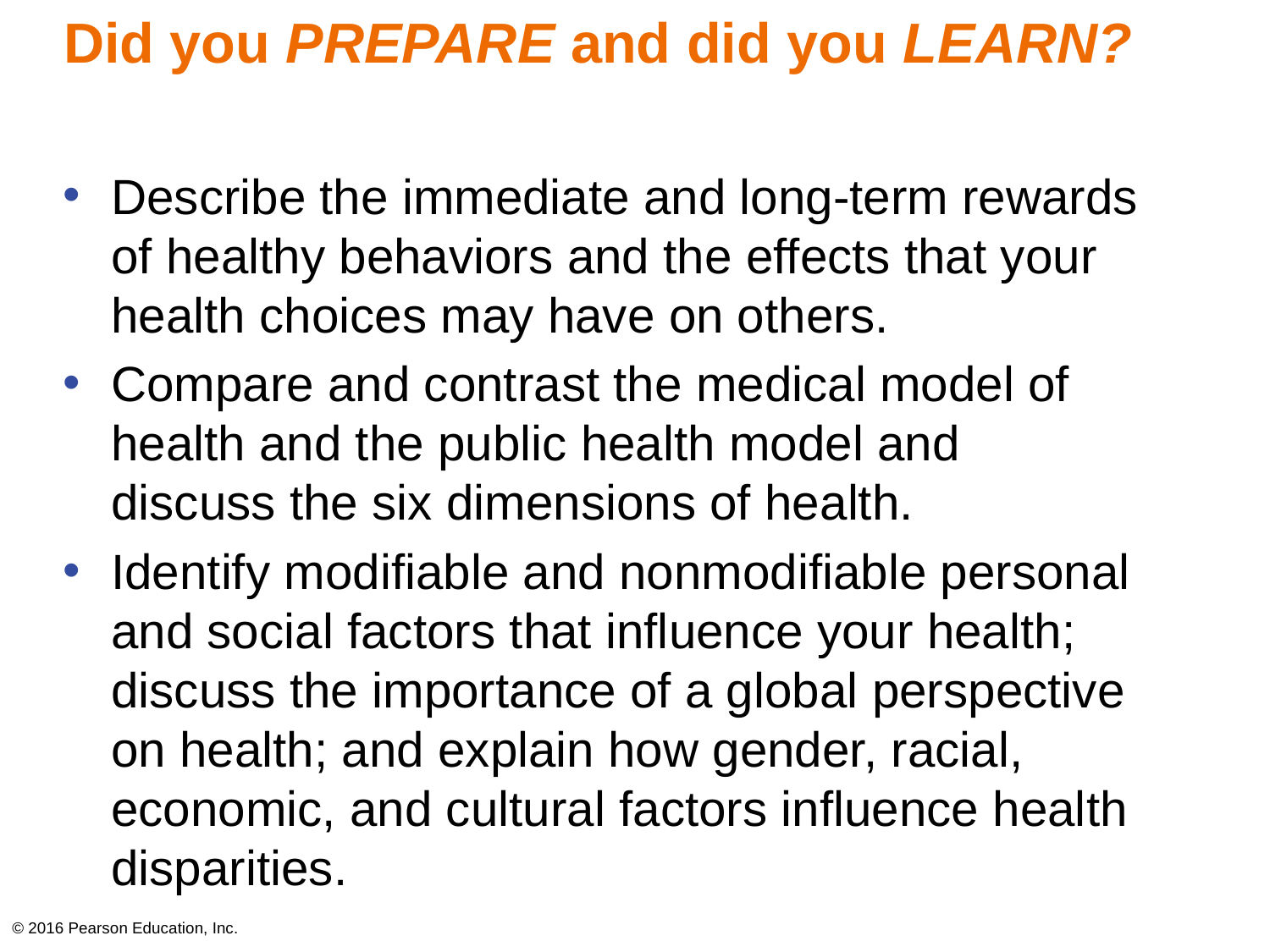

# Did you PREPARE and did you LEARN?
Describe the immediate and long-term rewards of healthy behaviors and the effects that your health choices may have on others.
Compare and contrast the medical model of health and the public health model and
discuss the six dimensions of health.
Identify modifiable and nonmodifiable personal and social factors that influence your health; discuss the importance of a global perspective on health; and explain how gender, racial, economic, and cultural factors influence health disparities.
© 2016 Pearson Education, Inc.